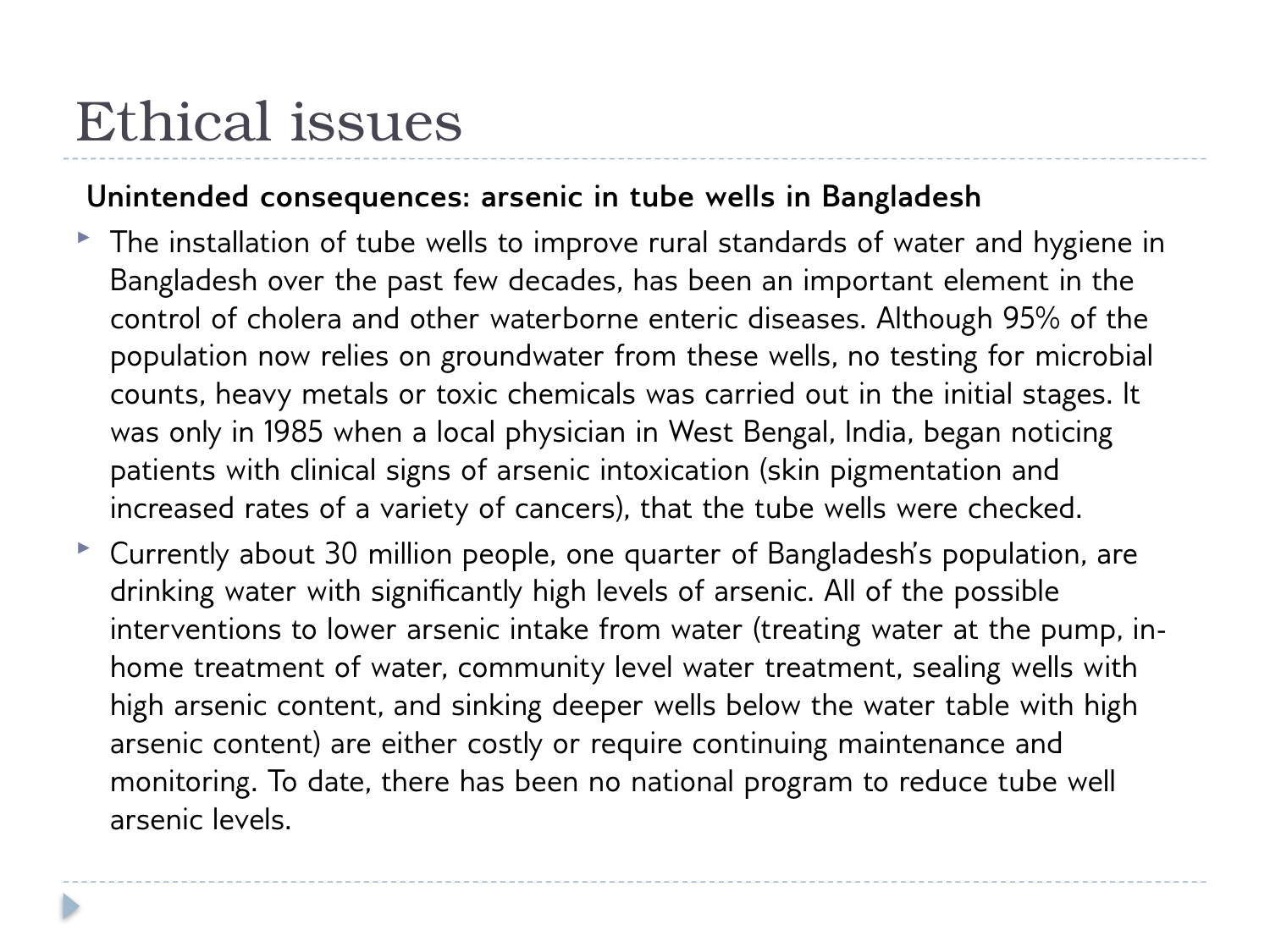

# Ethical issues
 Unintended consequences: arsenic in tube wells in Bangladesh
The installation of tube wells to improve rural standards of water and hygiene in Bangladesh over the past few decades, has been an important element in the control of cholera and other waterborne enteric diseases. Although 95% of the population now relies on groundwater from these wells, no testing for microbial counts, heavy metals or toxic chemicals was carried out in the initial stages. It was only in 1985 when a local physician in West Bengal, India, began noticing patients with clinical signs of arsenic intoxication (skin pigmentation and increased rates of a variety of cancers), that the tube wells were checked.
Currently about 30 million people, one quarter of Bangladesh’s population, are drinking water with significantly high levels of arsenic. All of the possible interventions to lower arsenic intake from water (treating water at the pump, in-home treatment of water, community level water treatment, sealing wells with high arsenic content, and sinking deeper wells below the water table with high arsenic content) are either costly or require continuing maintenance and monitoring. To date, there has been no national program to reduce tube well arsenic levels.